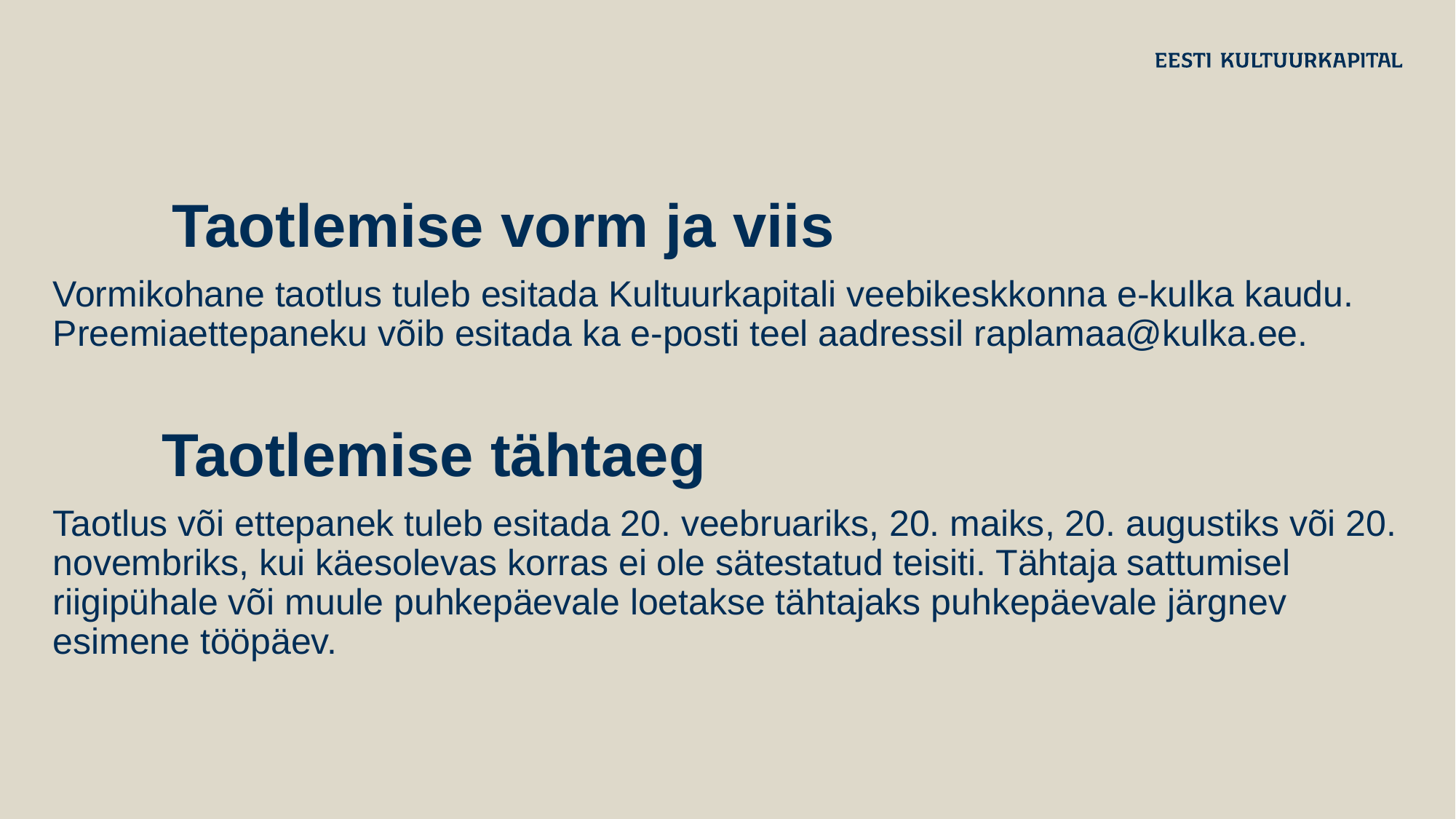

Taotlemise vorm ja viis
Vormikohane taotlus tuleb esitada Kultuurkapitali veebikeskkonna e-kulka kaudu. Preemiaettepaneku võib esitada ka e-posti teel aadressil raplamaa@kulka.ee.

	Taotlemise tähtaeg
Taotlus või ettepanek tuleb esitada 20. veebruariks, 20. maiks, 20. augustiks või 20. novembriks, kui käesolevas korras ei ole sätestatud teisiti. Tähtaja sattumisel riigipühale või muule puhkepäevale loetakse tähtajaks puhkepäevale järgnev esimene tööpäev.